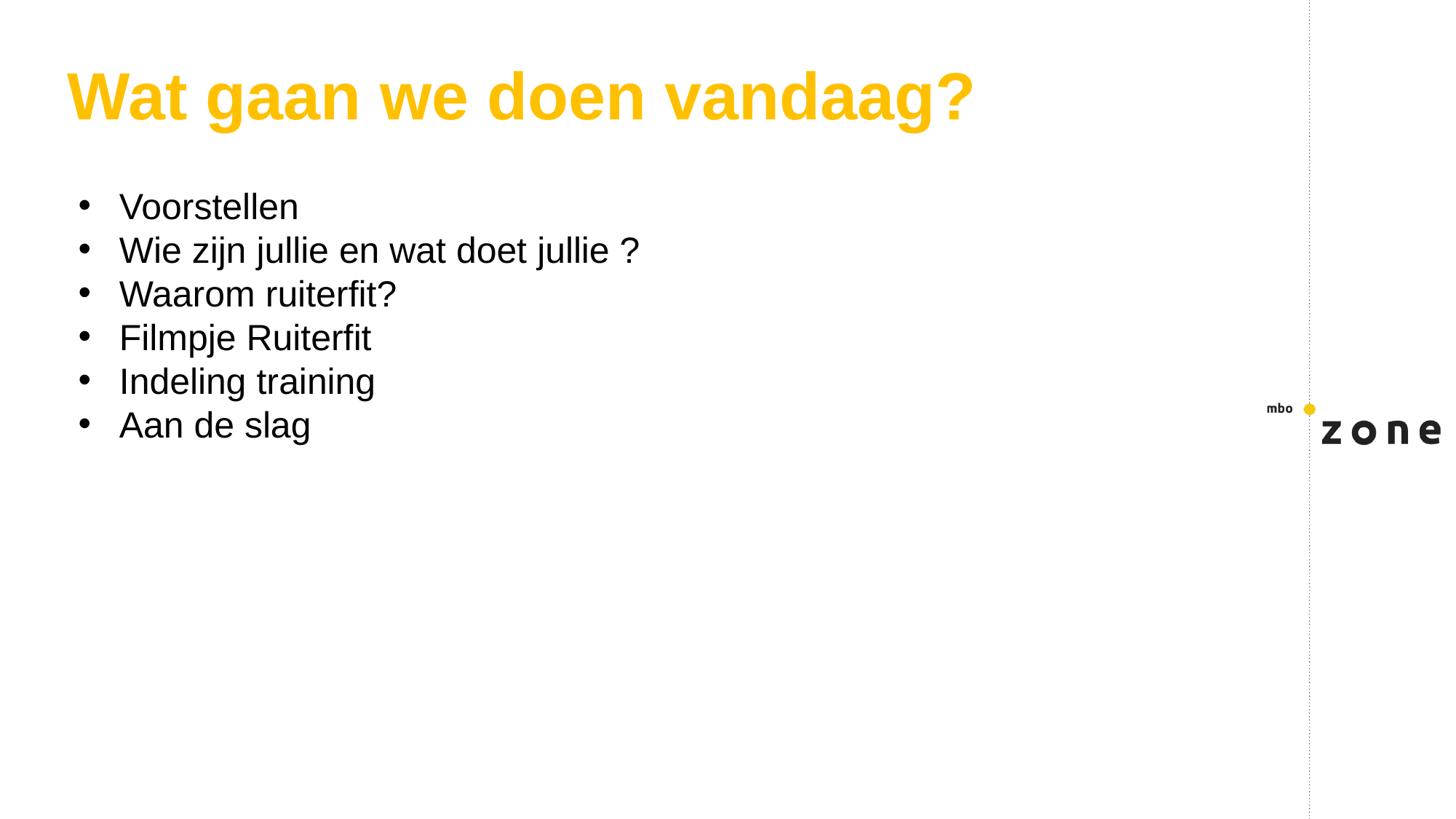

# Wat gaan we doen vandaag?
Voorstellen
Wie zijn jullie en wat doet jullie ?
Waarom ruiterfit?
Filmpje Ruiterfit
Indeling training
Aan de slag